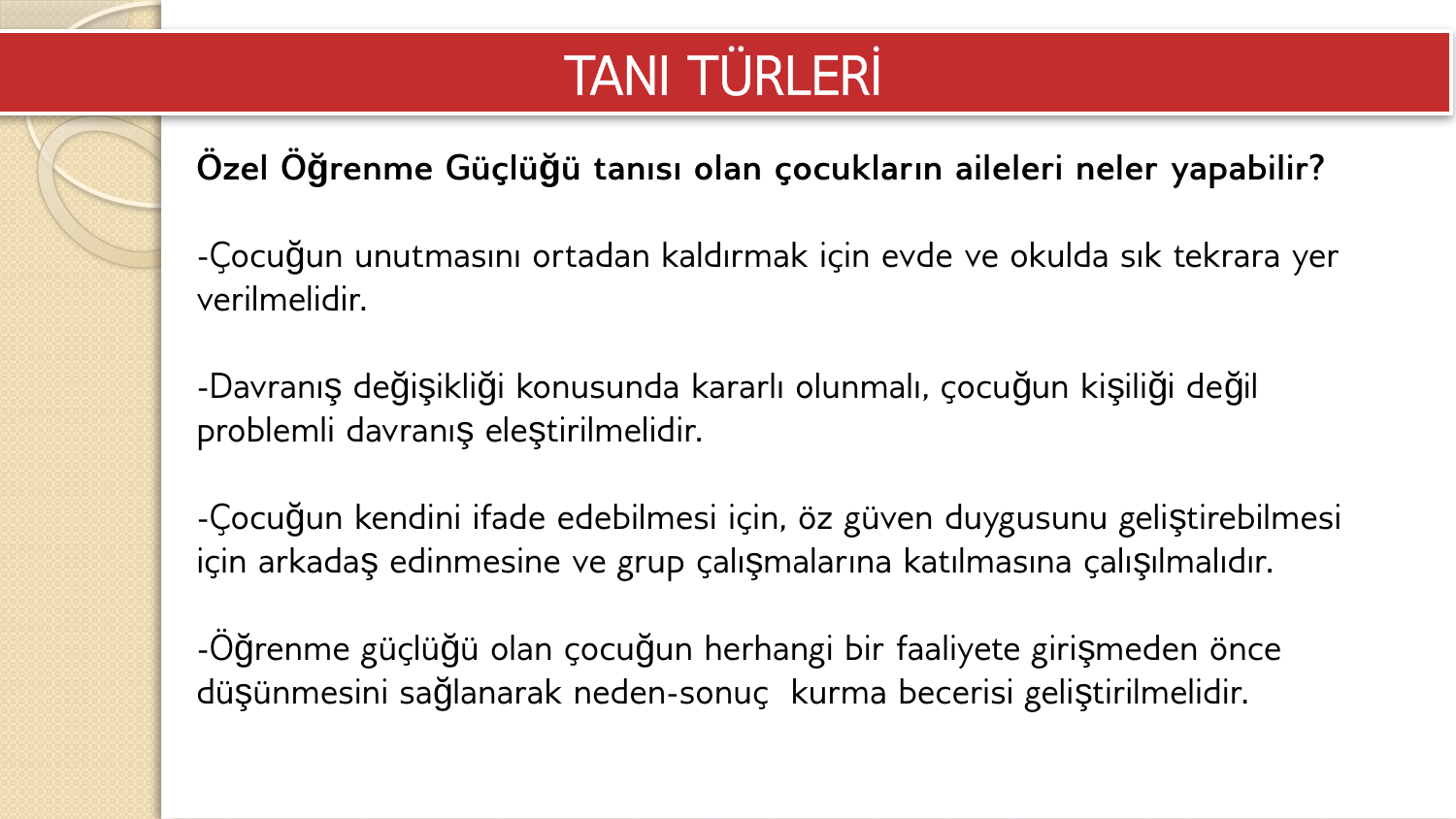

TANI TÜRLERİ
Özel Öğrenme Güçlüğü tanısı olan çocukların aileleri neler yapabilir?

-Çocuğun unutmasını ortadan kaldırmak için evde ve okulda sık tekrara yer verilmelidir.

-Davranış değişikliği konusunda kararlı olunmalı, çocuğun kişiliği değil problemli davranış eleştirilmelidir.

-Çocuğun kendini ifade edebilmesi için, öz güven duygusunu geliştirebilmesi için arkadaş edinmesine ve grup çalışmalarına katılmasına çalışılmalıdır.

-Öğrenme güçlüğü olan çocuğun herhangi bir faaliyete girişmeden önce düşünmesini sağlanarak neden-sonuç  kurma becerisi geliştirilmelidir.